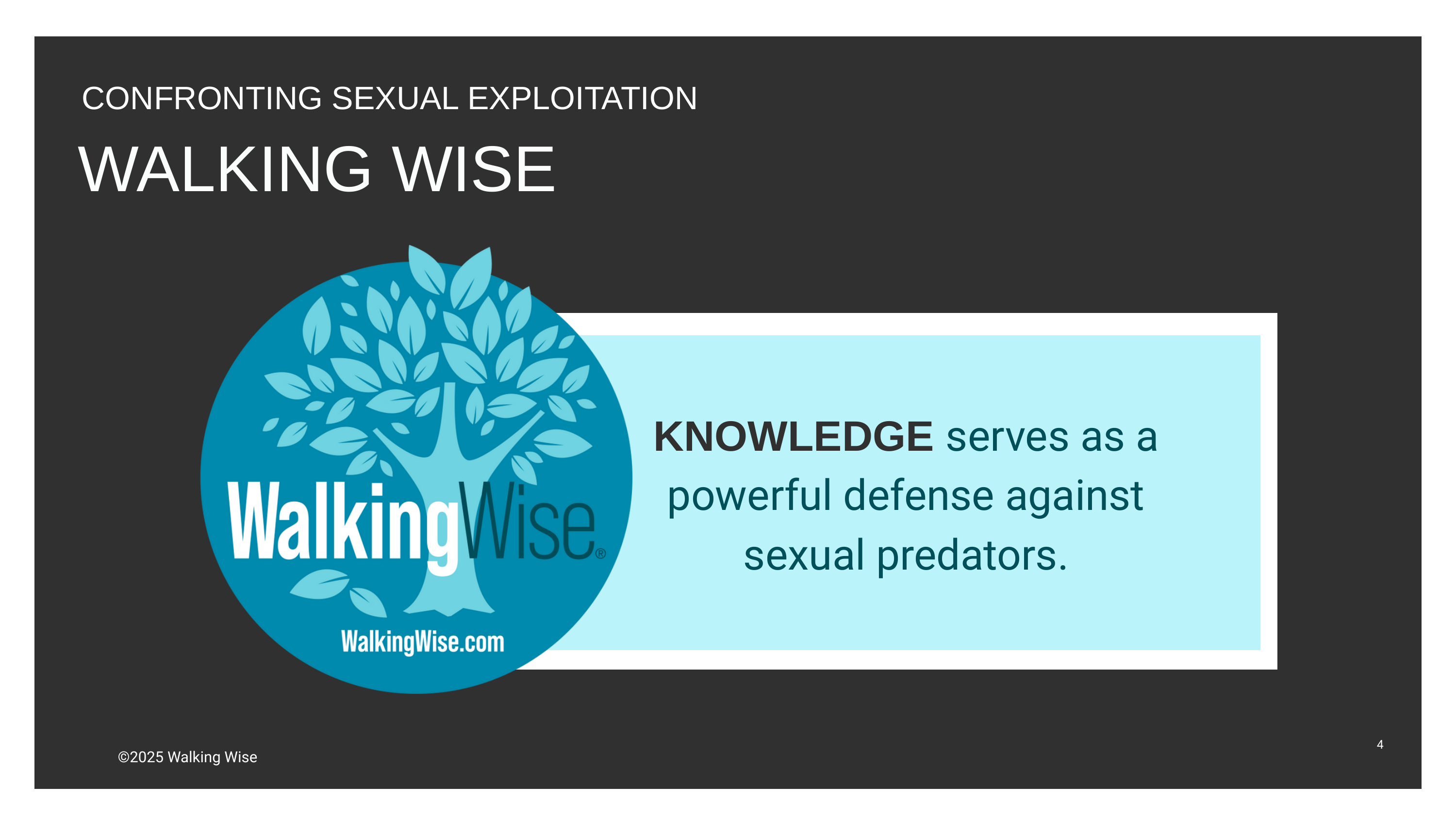

CONFRONTING SEXUAL EXPLOITATION
WALKING WISE

KNOWLEDGE serves as a
powerful defense against
sexual predators.
4
©2025 Walking Wise